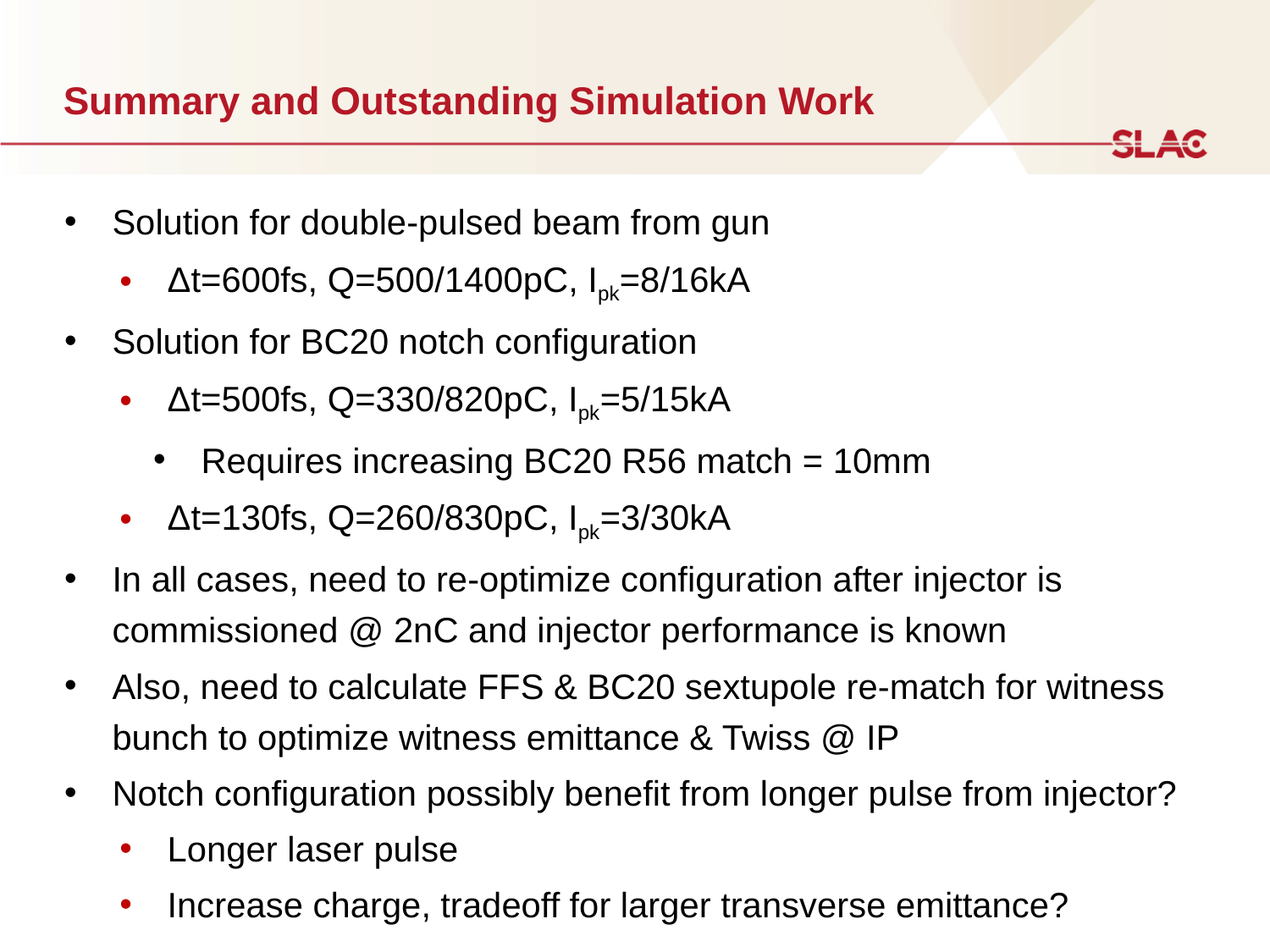

# Summary and Outstanding Simulation Work
Solution for double-pulsed beam from gun
Δt=600fs, Q=500/1400pC, Ipk=8/16kA
Solution for BC20 notch configuration
Δt=500fs, Q=330/820pC, Ipk=5/15kA
Requires increasing BC20 R56 match = 10mm
Δt=130fs, Q=260/830pC, Ipk=3/30kA
In all cases, need to re-optimize configuration after injector is commissioned @ 2nC and injector performance is known
Also, need to calculate FFS & BC20 sextupole re-match for witness bunch to optimize witness emittance & Twiss @ IP
Notch configuration possibly benefit from longer pulse from injector?
Longer laser pulse
Increase charge, tradeoff for larger transverse emittance?